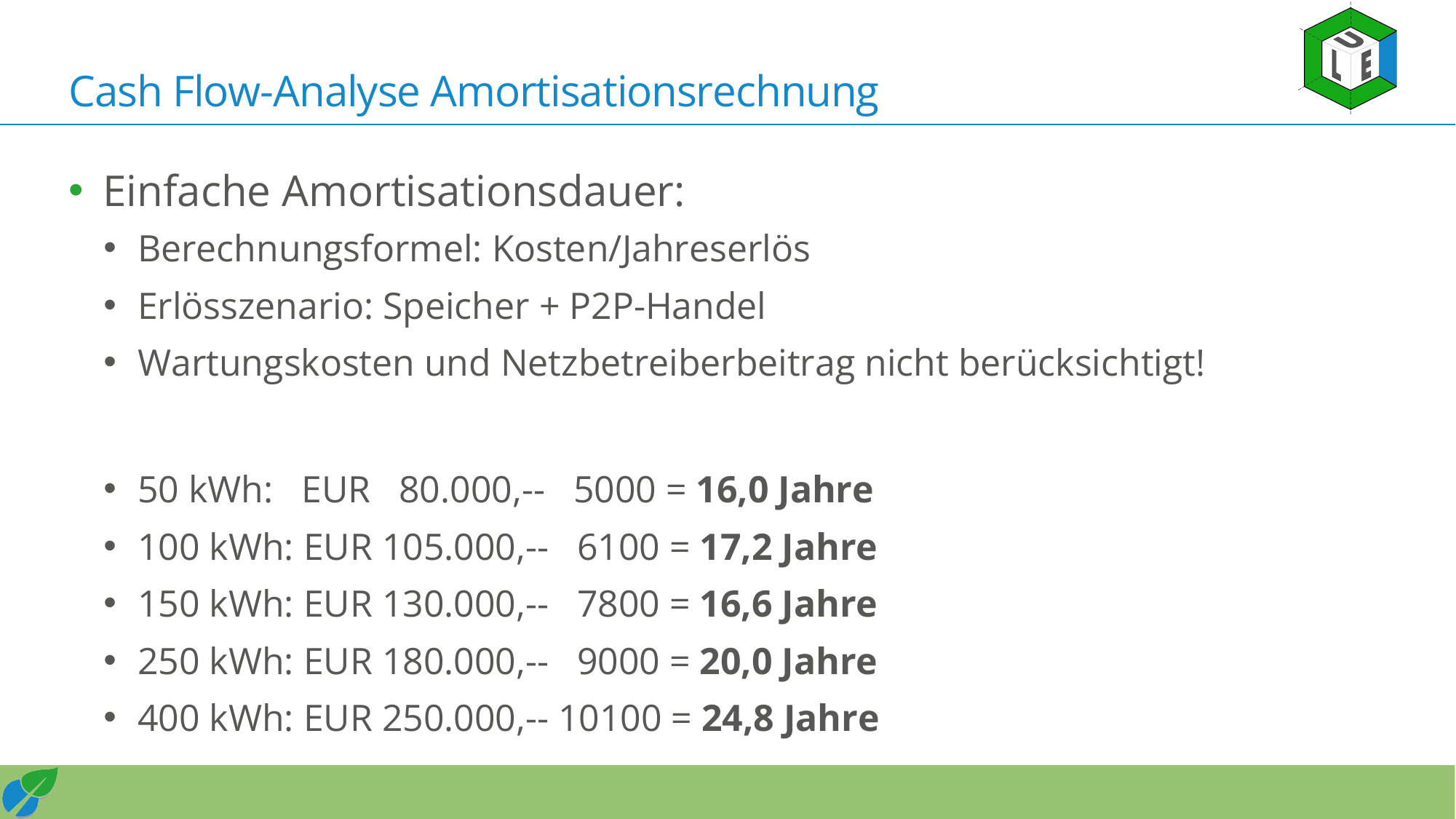

# Cash Flow-Analyse Amortisationsrechnung
Einfache Amortisationsdauer:
Berechnungsformel: Kosten/Jahreserlös
Erlösszenario: Speicher + P2P-Handel
Wartungskosten und Netzbetreiberbeitrag nicht berücksichtigt!

50 kWh:   EUR   80.000,--   5000 = 16,0 Jahre
100 kWh: EUR 105.000,--   6100 = 17,2 Jahre
150 kWh: EUR 130.000,--   7800 = 16,6 Jahre
250 kWh: EUR 180.000,--   9000 = 20,0 Jahre
400 kWh: EUR 250.000,-- 10100 = 24,8 Jahre